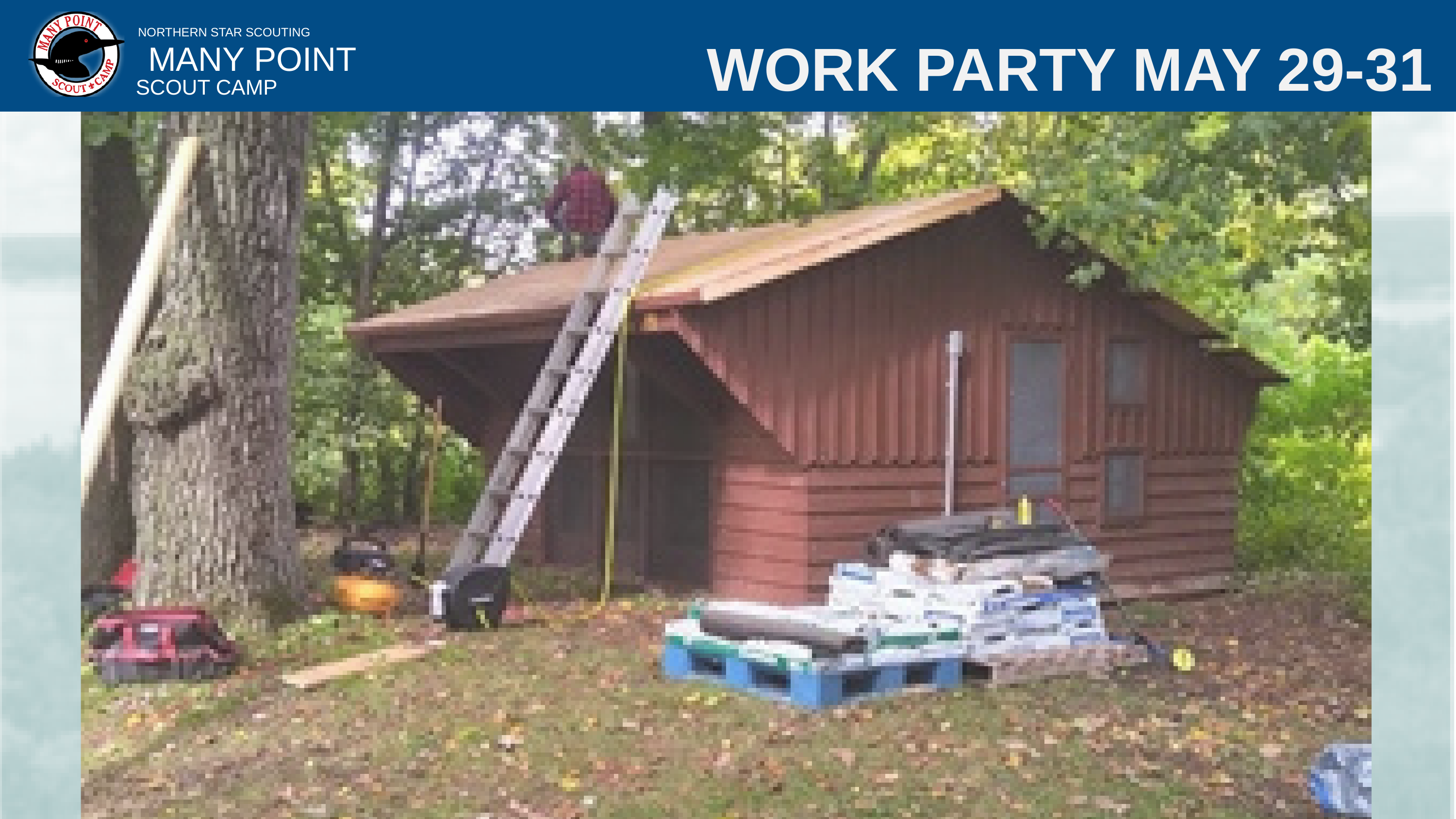

NORTHERN STAR SCOUTING
MANY POINT
SCOUT CAMP

WORK PARTY MAY 29-31